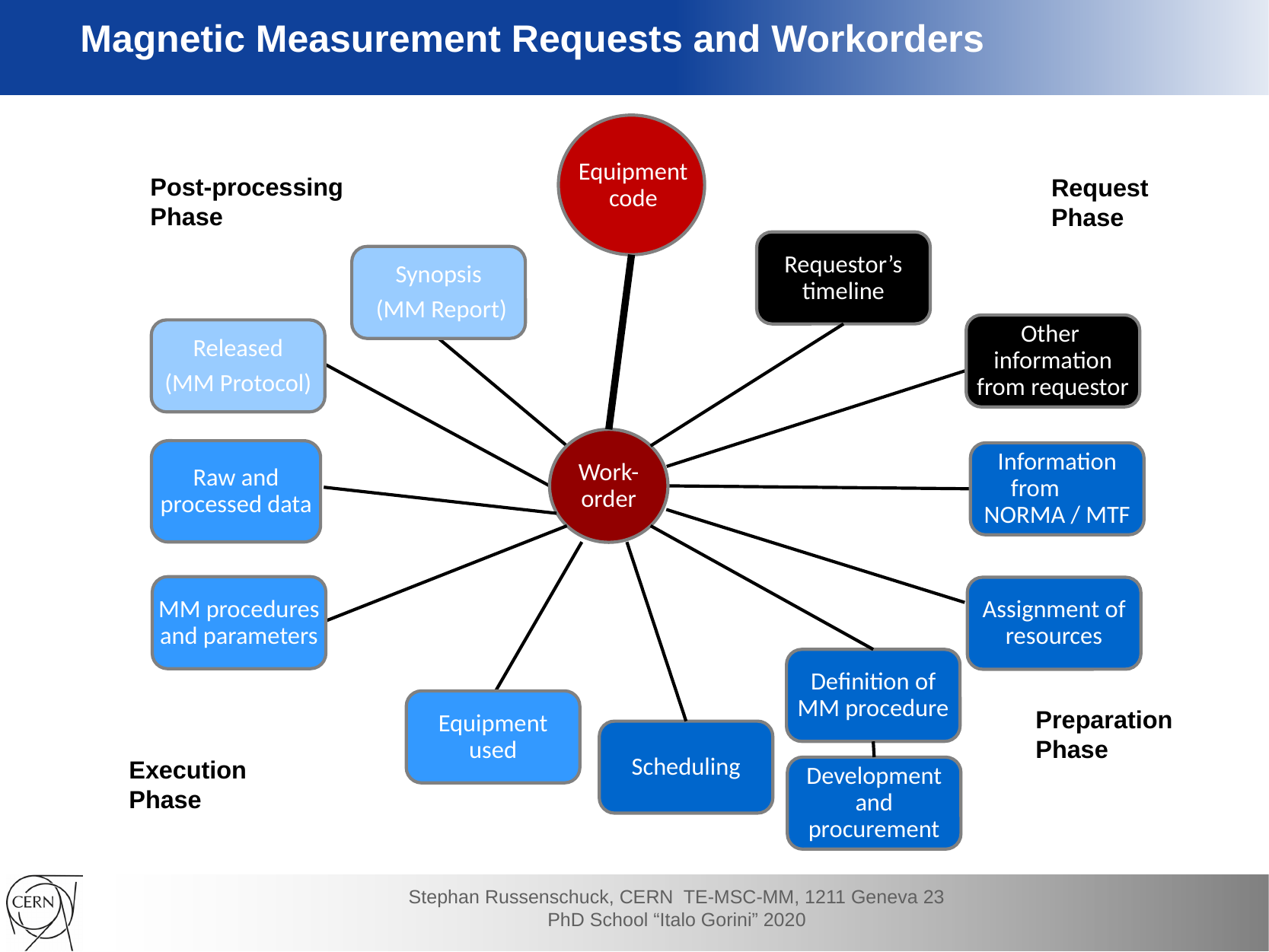

Magnetic Measurement Requests and Workorders

Equipment code
Post-processing
Phase
Request
Phase

Requestor’s timeline

Synopsis
 (MM Report)

Other  information from requestor

Released
(MM Protocol)

Work-order

Raw and processed data

Information from         NORMA / MTF

MM procedures and parameters

Assignment of resources

Definition of MM procedure

Equipment used
Preparation
Phase

Scheduling
Execution
Phase

Development and procurement